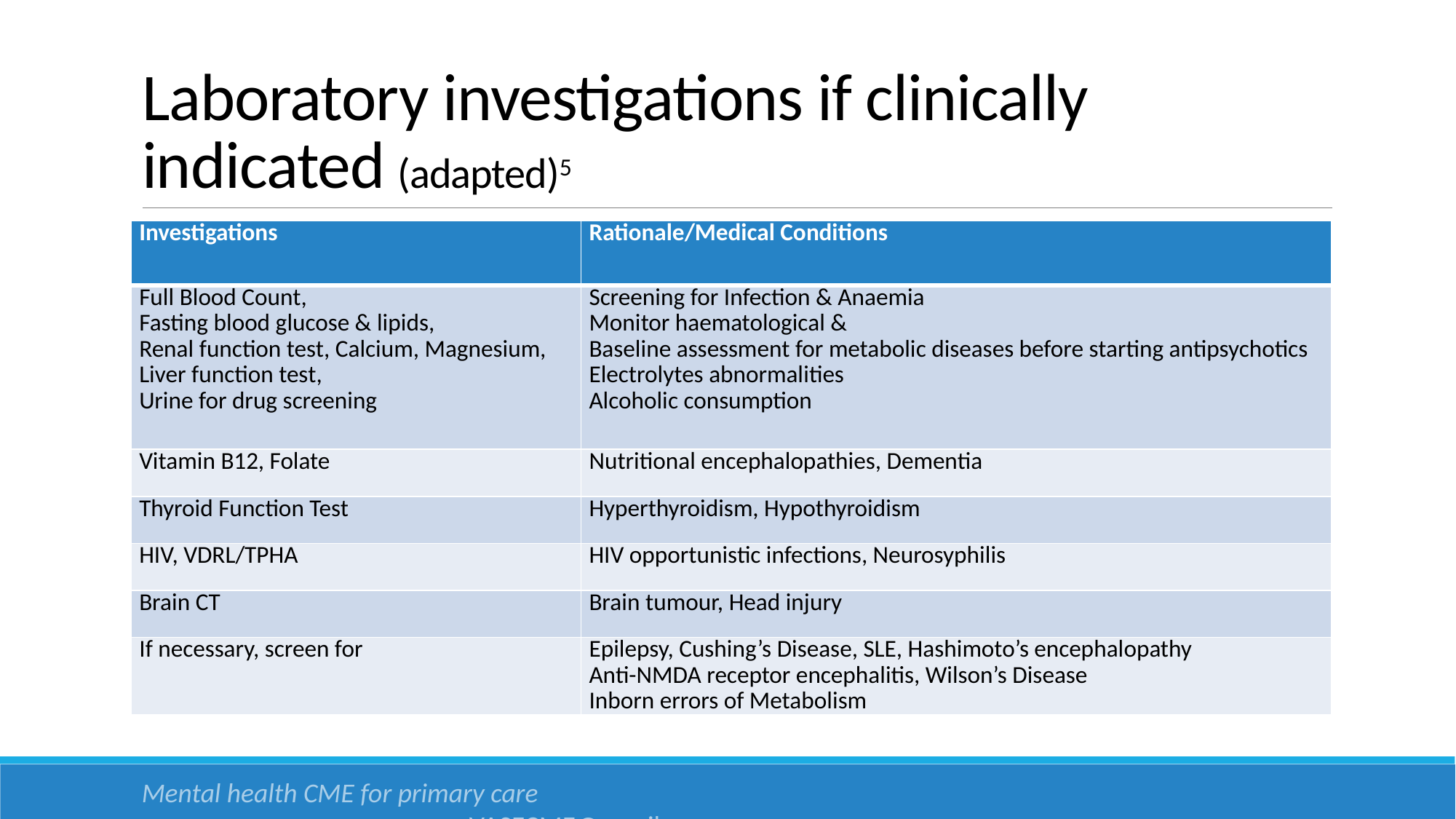

# Laboratory investigations if clinically indicated (adapted)5
| Investigations | Rationale/Medical Conditions |
| --- | --- |
| Full Blood Count, Fasting blood glucose & lipids, Renal function test, Calcium, Magnesium, Liver function test, Urine for drug screening | Screening for Infection & Anaemia Monitor haematological & Baseline assessment for metabolic diseases before starting antipsychotics Electrolytes abnormalities Alcoholic consumption |
| Vitamin B12, Folate | Nutritional encephalopathies, Dementia |
| Thyroid Function Test | Hyperthyroidism, Hypothyroidism |
| HIV, VDRL/TPHA | HIV opportunistic infections, Neurosyphilis |
| Brain CT | Brain tumour, Head injury |
| If necessary, screen for | Epilepsy, Cushing’s Disease, SLE, Hashimoto’s encephalopathy Anti-NMDA receptor encephalitis, Wilson’s Disease Inborn errors of Metabolism |